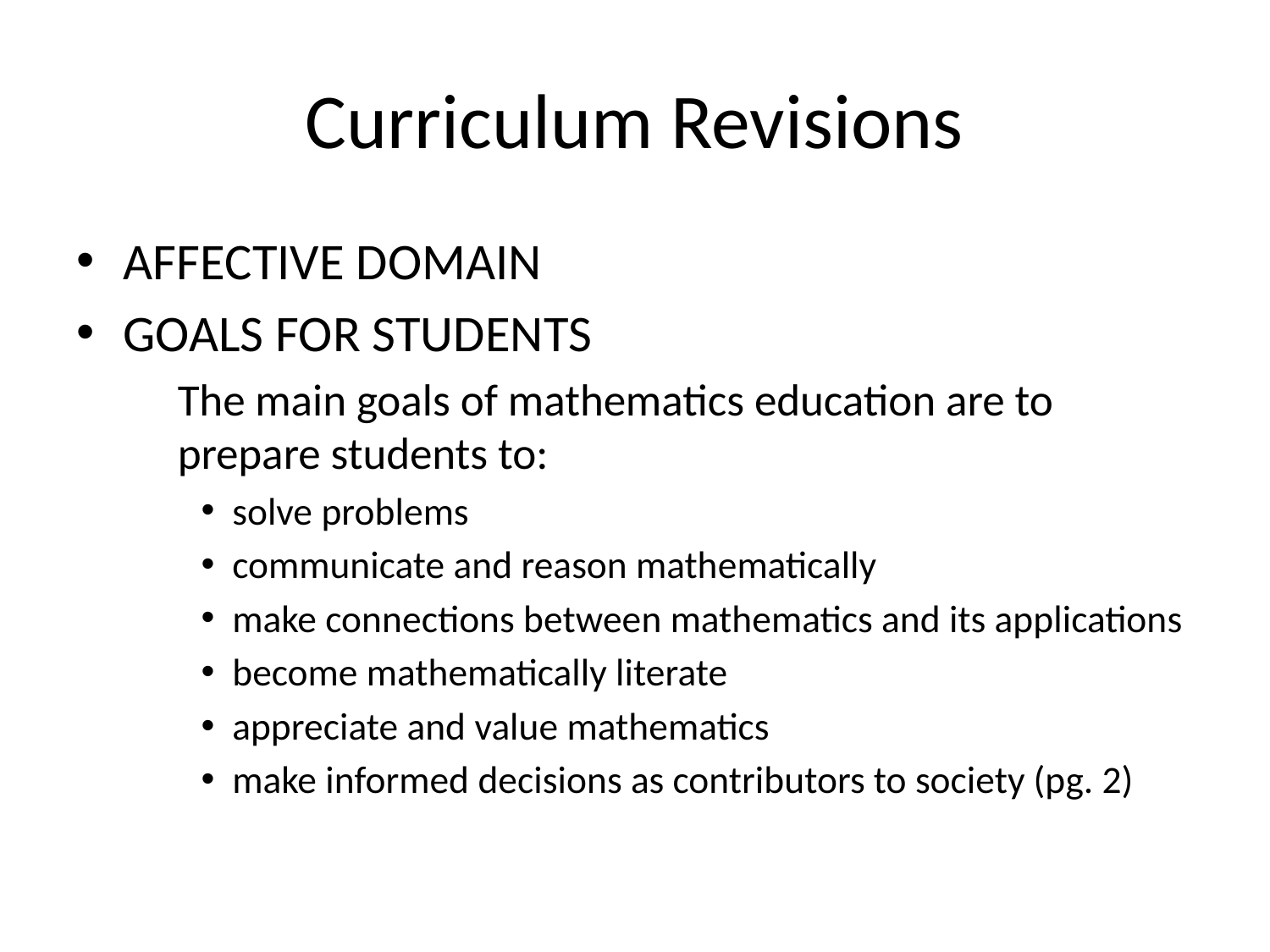

# Curriculum Revisions
Affective Domain
Goals for Students
	The main goals of mathematics education are to prepare students to:
solve problems
communicate and reason mathematically
make connections between mathematics and its applications
become mathematically literate
appreciate and value mathematics
make informed decisions as contributors to society (pg. 2)